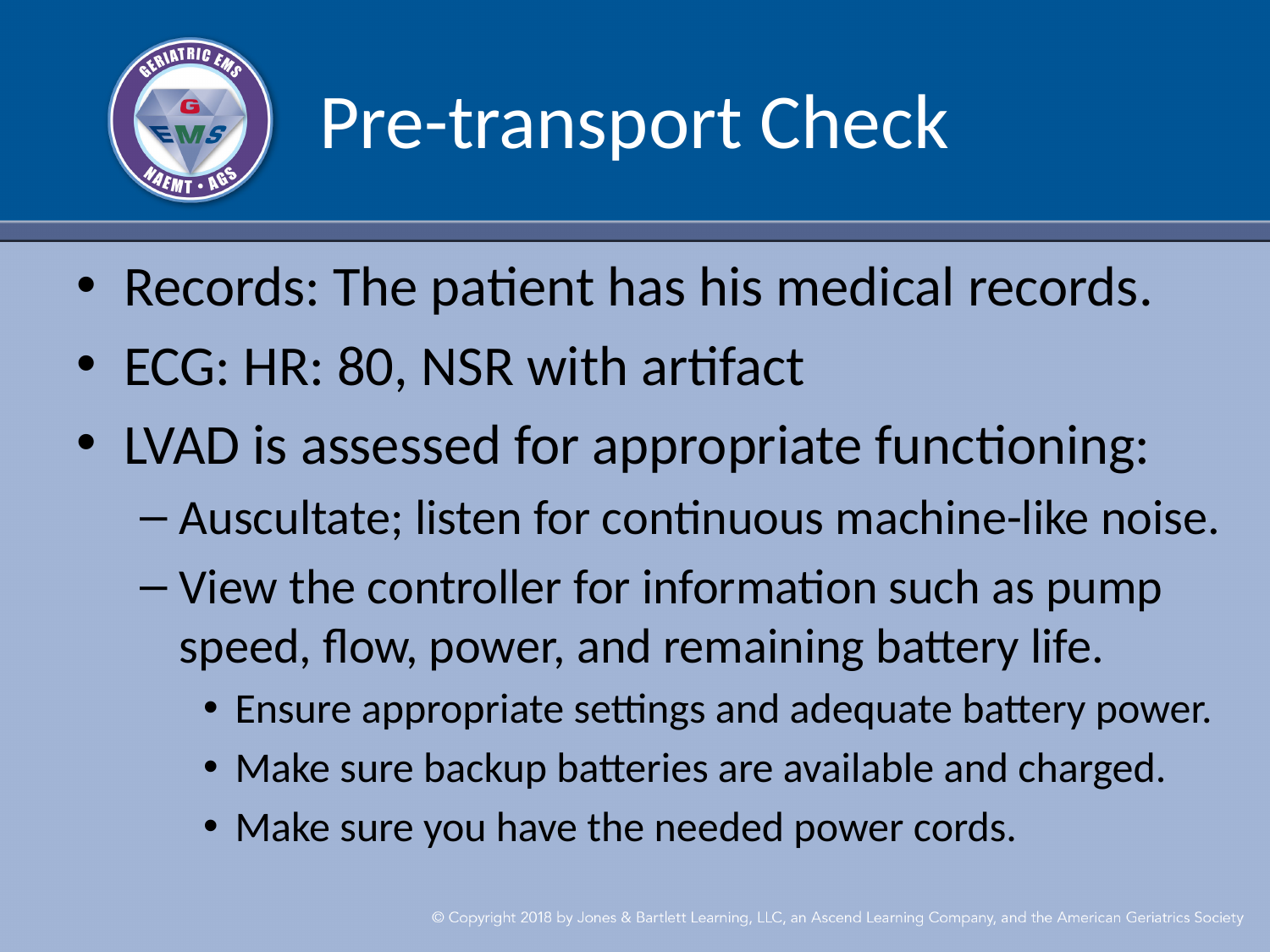

# Pre-transport Check
Records: The patient has his medical records.
ECG: HR: 80, NSR with artifact
LVAD is assessed for appropriate functioning:
Auscultate; listen for continuous machine-like noise.
View the controller for information such as pump speed, flow, power, and remaining battery life.
Ensure appropriate settings and adequate battery power.
Make sure backup batteries are available and charged.
Make sure you have the needed power cords.